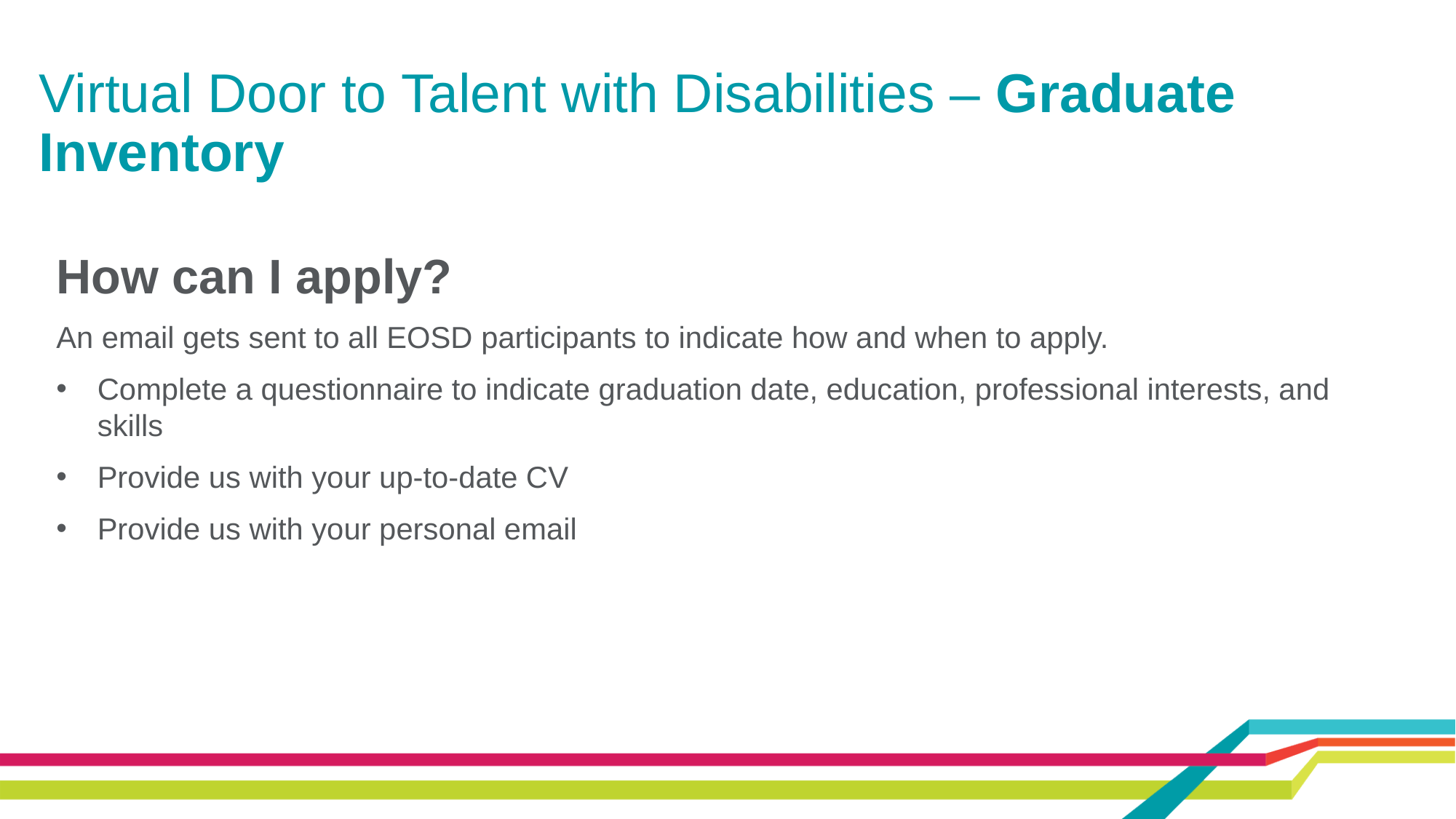

Virtual Door to Talent with Disabilities – Graduate Inventory
How can I apply?
An email gets sent to all EOSD participants to indicate how and when to apply.
Complete a questionnaire to indicate graduation date, education, professional interests, and skills
Provide us with your up-to-date CV
Provide us with your personal email